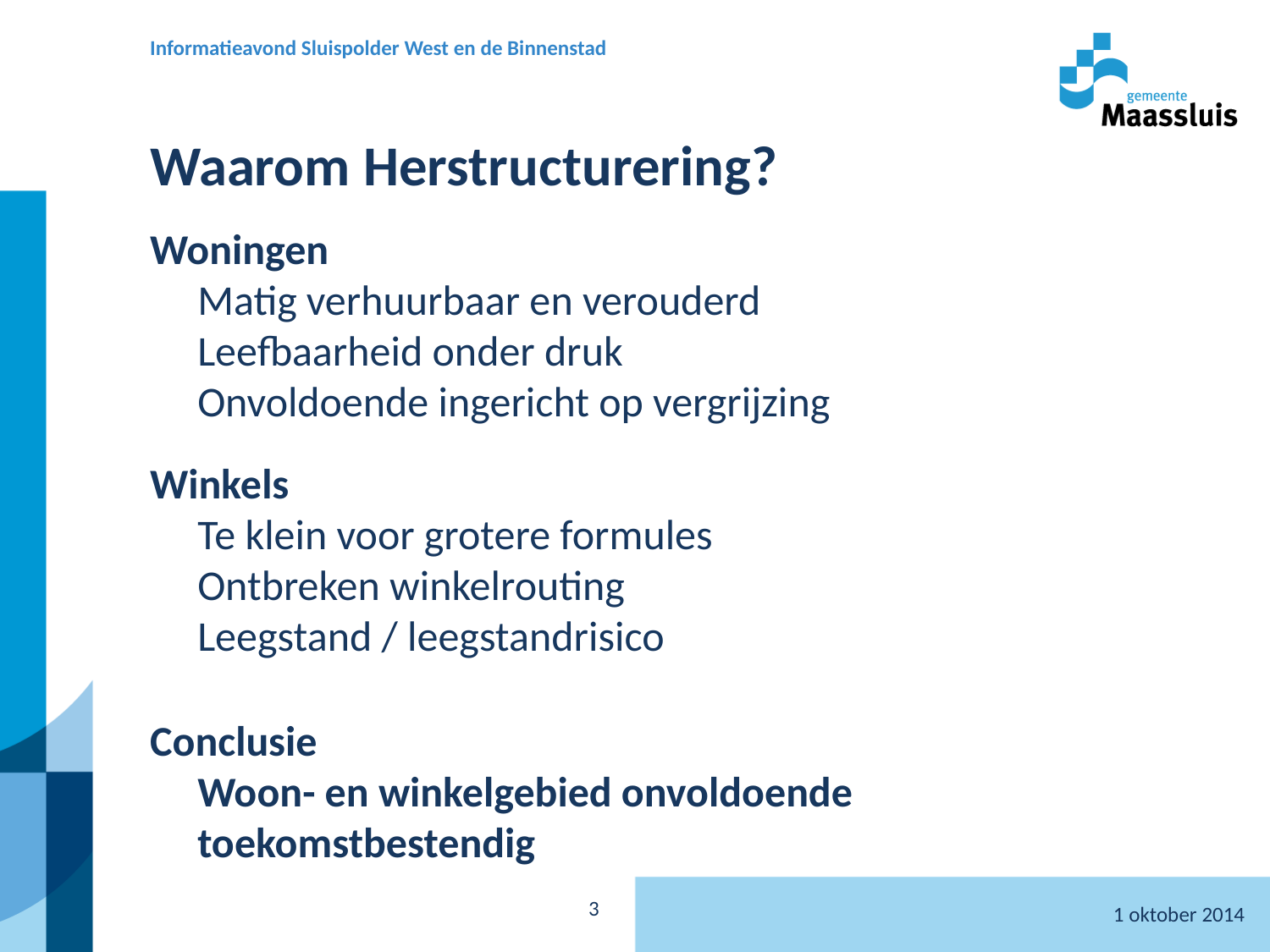

Informatieavond Sluispolder West en de Binnenstad
# Waarom Herstructurering?
Woningen
Matig verhuurbaar en verouderd
Leefbaarheid onder druk
Onvoldoende ingericht op vergrijzing
Winkels
Te klein voor grotere formules
Ontbreken winkelrouting
Leegstand / leegstandrisico
Conclusie
Woon- en winkelgebied onvoldoende toekomstbestendig
1 oktober 2014
3